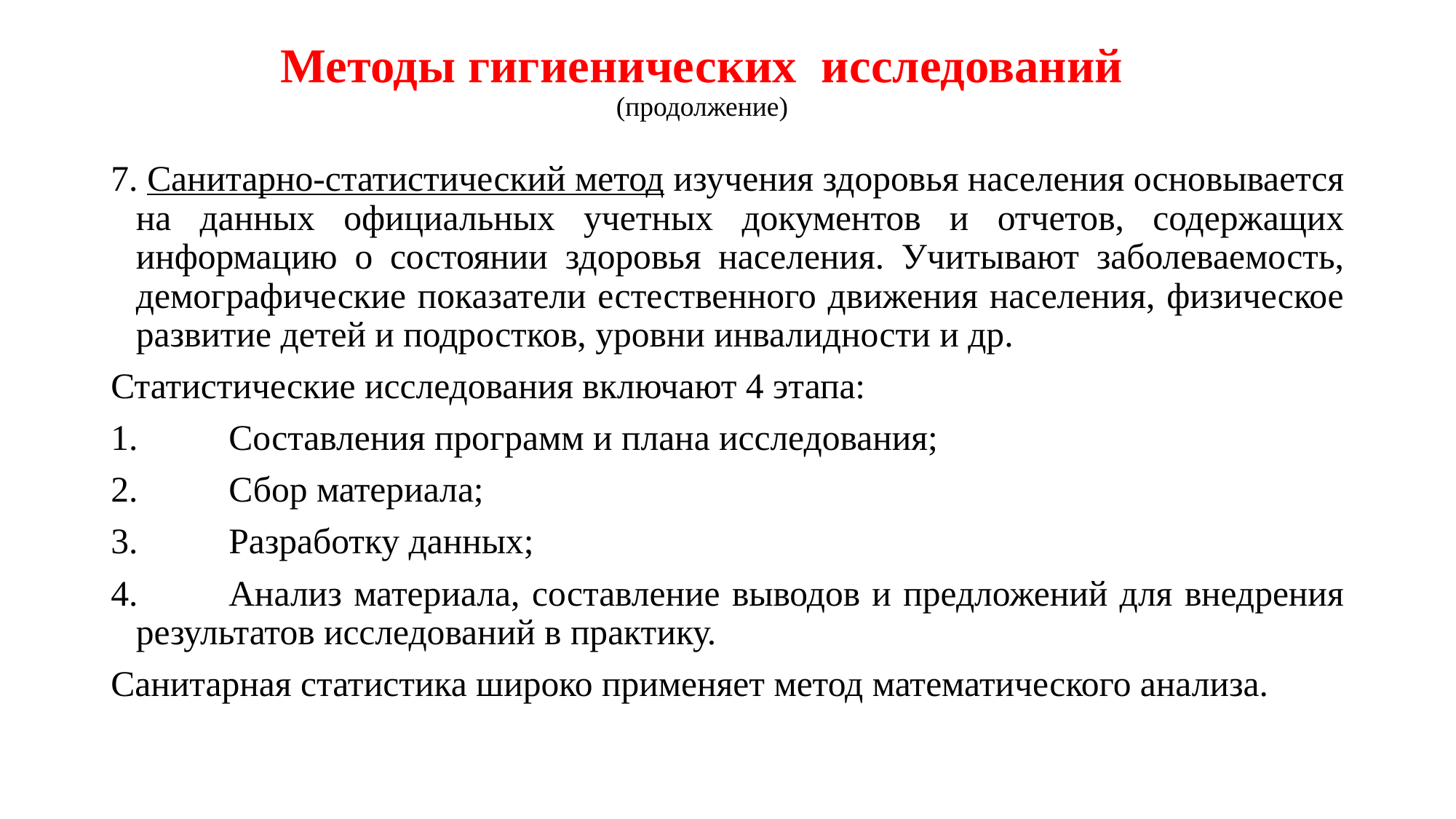

# Методы гигиенических  исследований (продолжение)
7. Санитарно-статистический метод изучения здоровья населения основывается на данных официальных учетных документов и отчетов, содержащих информацию о состоянии здоровья населения. Учитывают заболеваемость, демографические показатели естественного движения населения, физическое развитие детей и подростков, уровни инвалидности и др.
Статистические исследования включают 4 этапа:
1.	Составления программ и плана исследования;
2.	Сбор материала;
3.	Разработку данных;
4.	Анализ материала, составление выводов и предложений для внедрения результатов исследований в практику.
Санитарная статистика широко применяет метод математического анализа.